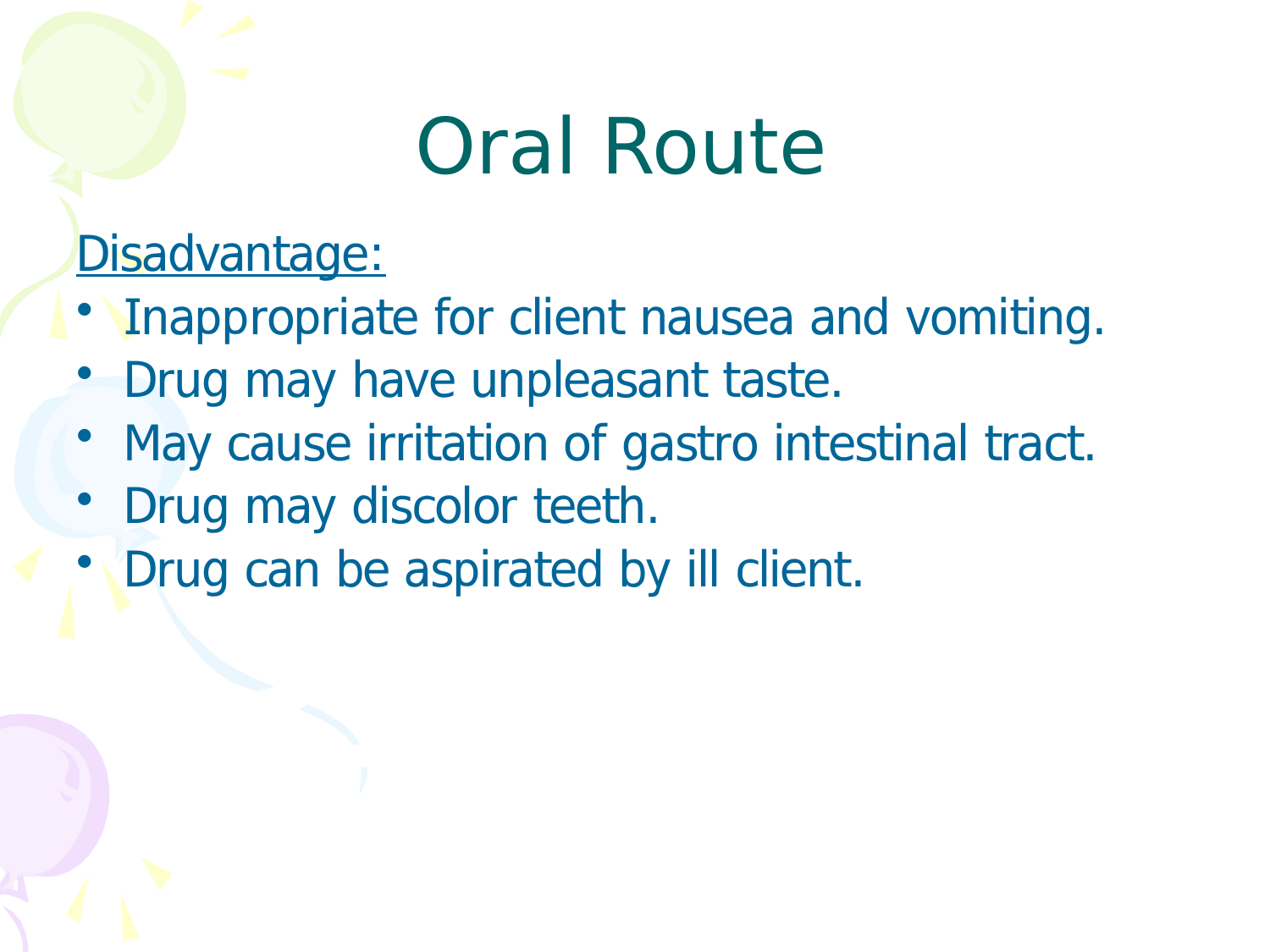

# Oral Route
Disadvantage:
Inappropriate for client nausea and vomiting.
Drug may have unpleasant taste.
May cause irritation of gastro intestinal tract.
Drug may discolor teeth.
Drug can be aspirated by ill client.